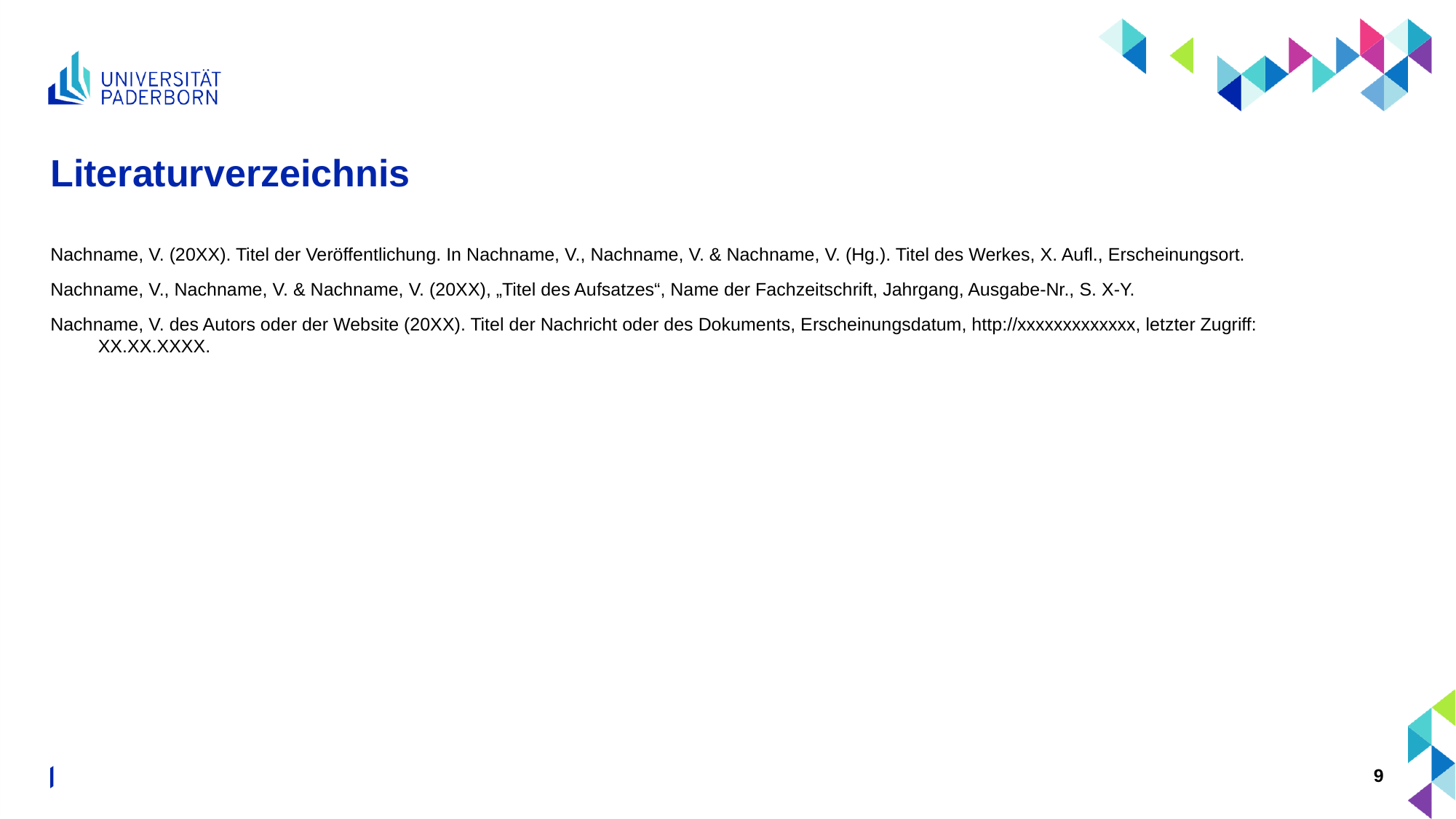

Nachname, V. (20XX). Titel der Veröffentlichung. In Nachname, V., Nachname, V. & Nachname, V. (Hg.). Titel des Werkes, X. Aufl., Erscheinungsort.
Nachname, V., Nachname, V. & Nachname, V. (20XX), „Titel des Aufsatzes“, Name der Fachzeitschrift, Jahrgang, Ausgabe-Nr., S. X-Y.
Nachname, V. des Autors oder der Website (20XX). Titel der Nachricht oder des Dokuments, Erscheinungsdatum, http://xxxxxxxxxxxxx, letzter Zugriff: XX.XX.XXXX.

Akademischer Titel Vorname Nachname Referent*in ∙  Titel der Präsentation ∙  XX. Monat 20XX
9